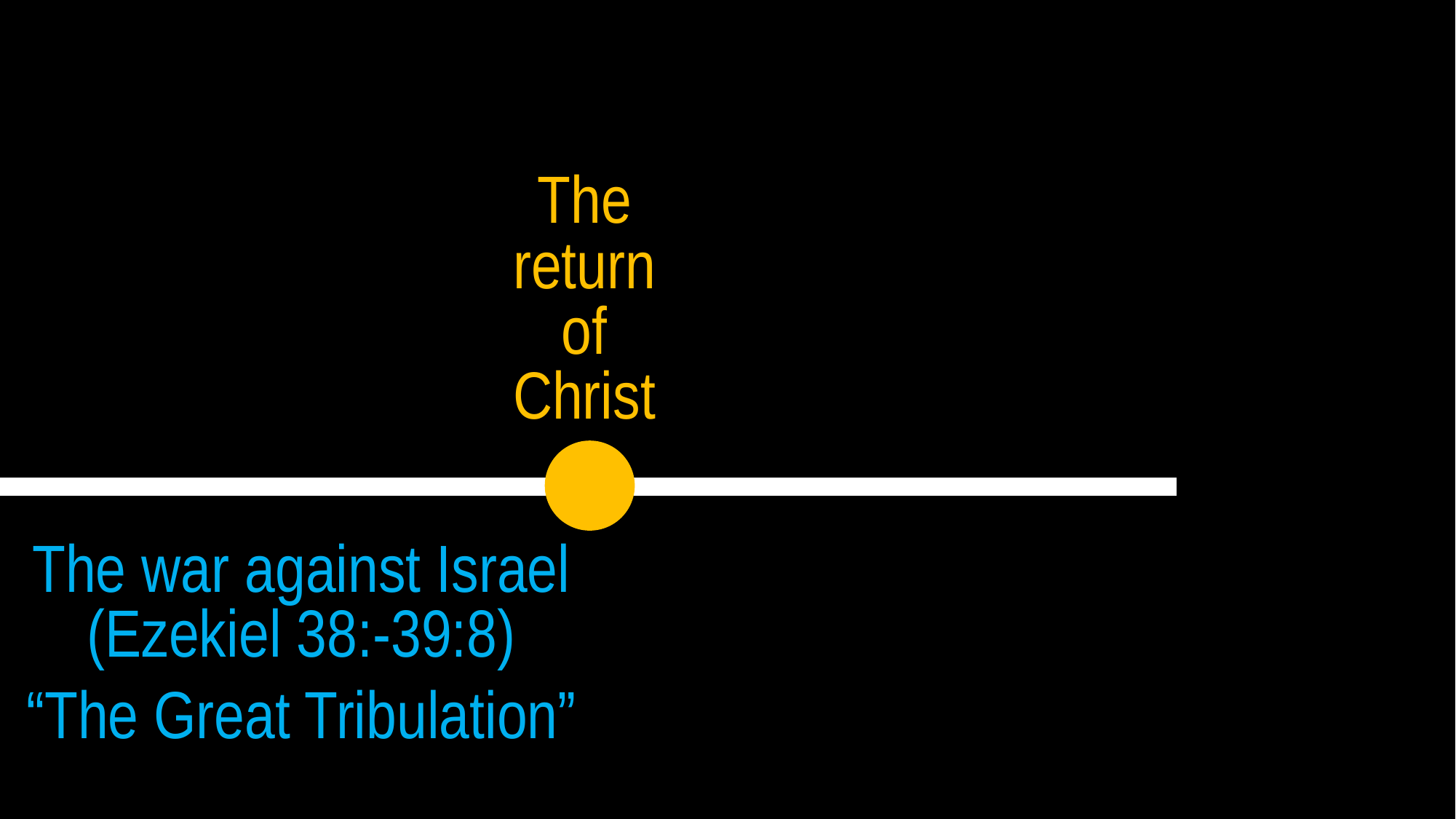

The return
of Christ

The war against Israel (Ezekiel 38:-39:8)
“The Great Tribulation”